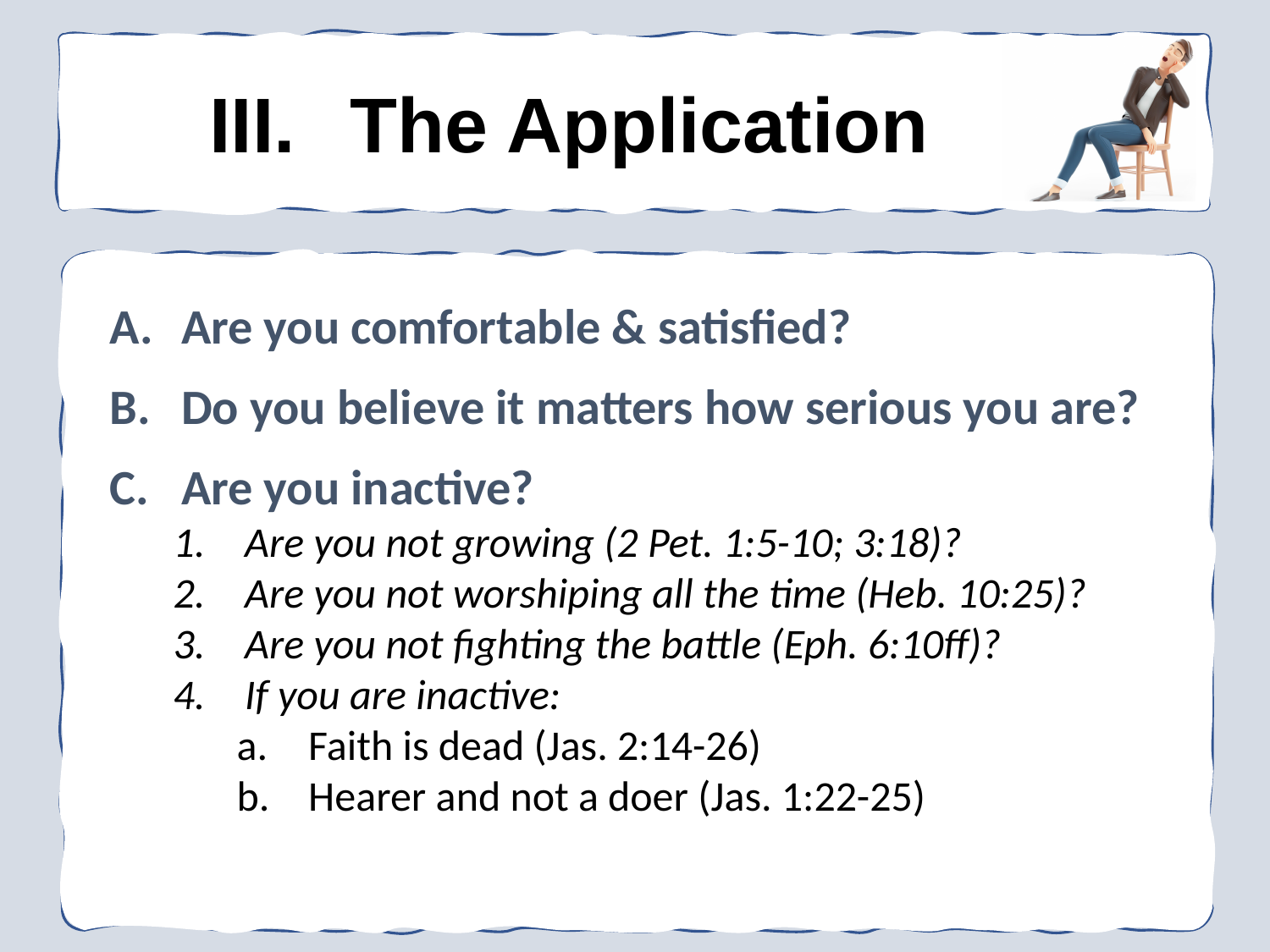

The Application
Are you comfortable & satisfied?

Do you believe it matters how serious you are?

Are you inactive?
Are you not growing (2 Pet. 1:5-10; 3:18)?
Are you not worshiping all the time (Heb. 10:25)?
Are you not fighting the battle (Eph. 6:10ff)?
If you are inactive:
Faith is dead (Jas. 2:14-26)
Hearer and not a doer (Jas. 1:22-25)